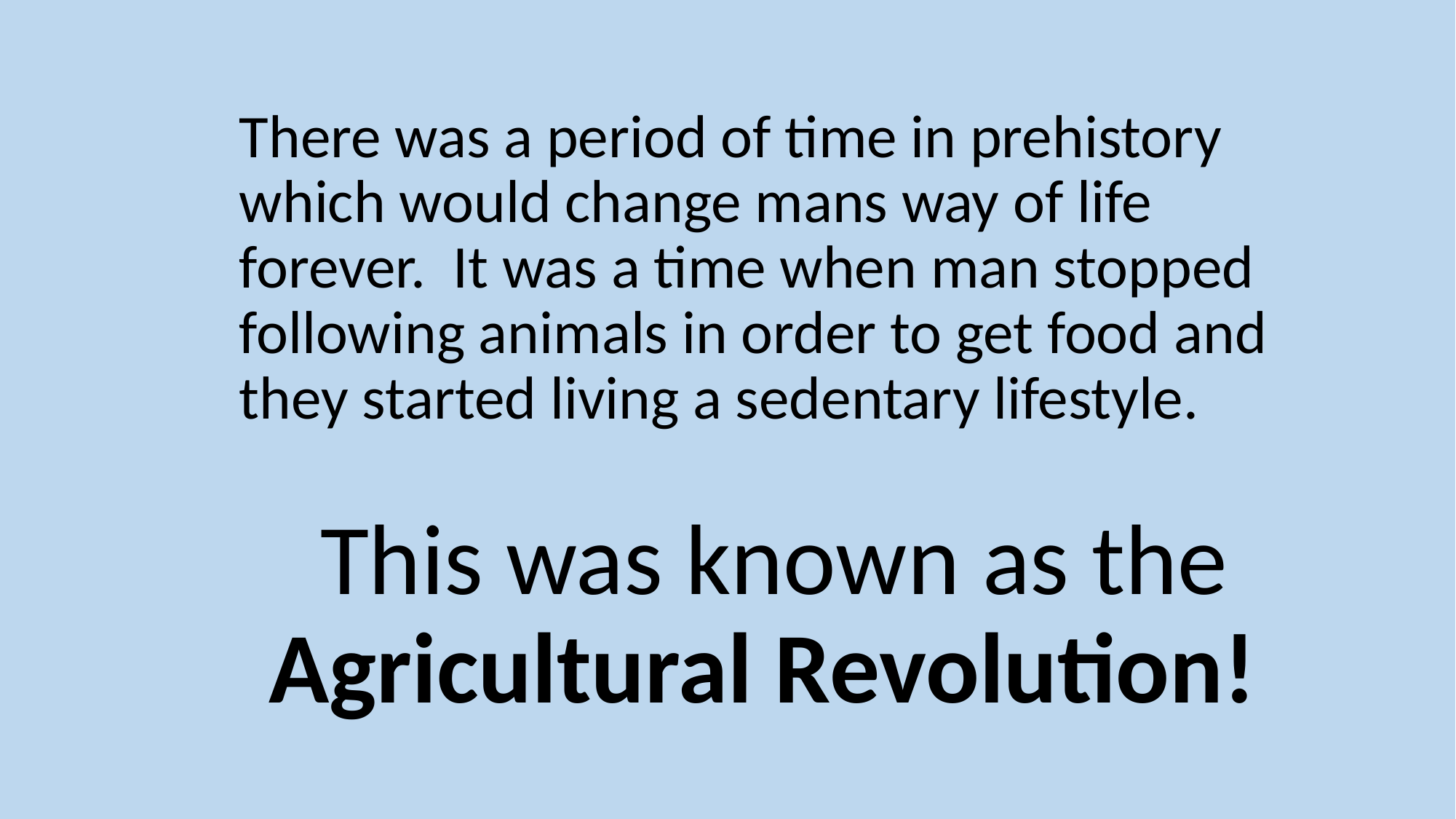

There was a period of time in prehistory which would change mans way of life forever.  It was a time when man stopped following animals in order to get food and they started living a sedentary lifestyle.

This was known as the Agricultural Revolution!